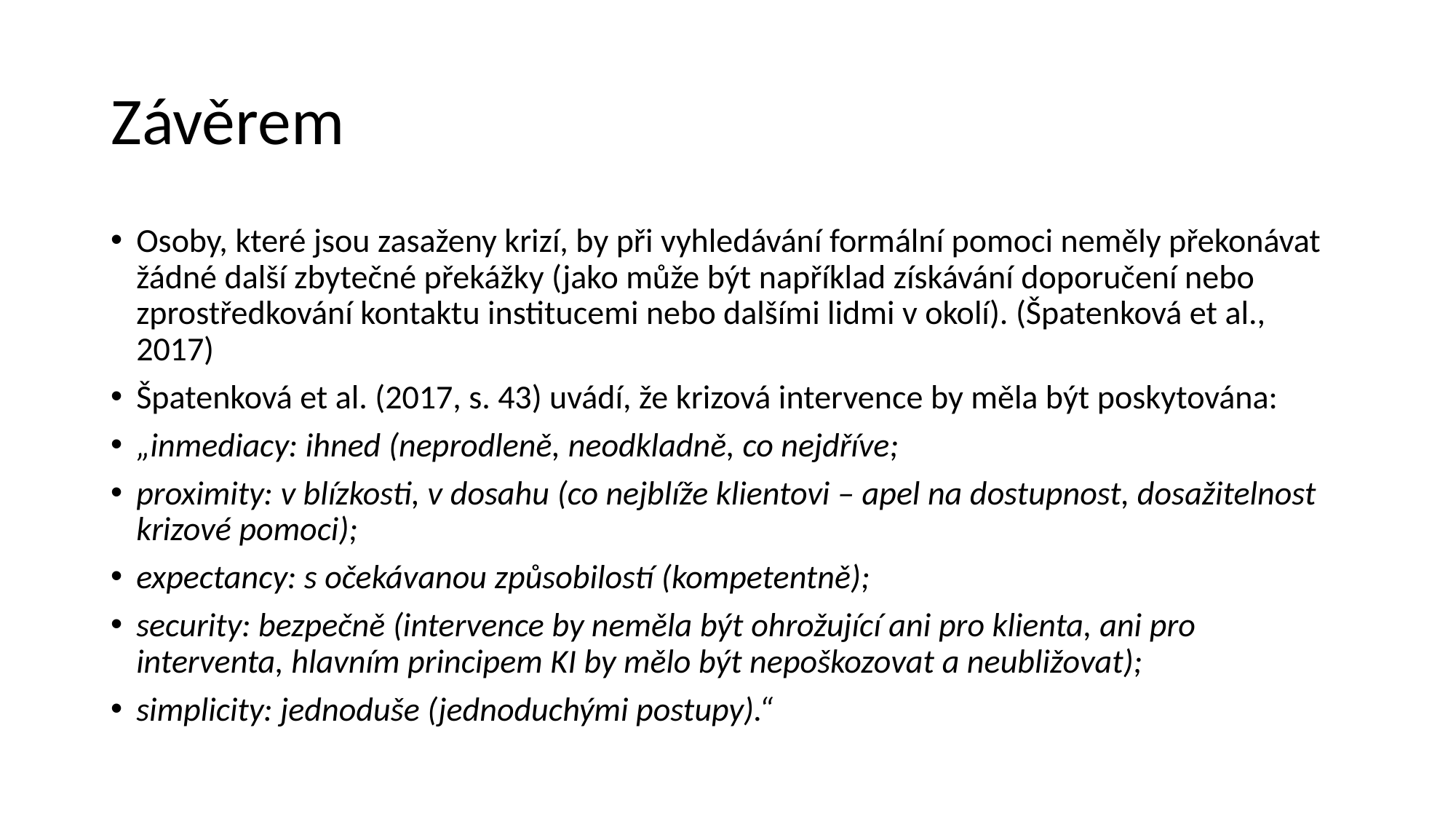

# Závěrem
Osoby, které jsou zasaženy krizí, by při vyhledávání formální pomoci neměly překonávat žádné další zbytečné překážky (jako může být například získávání doporučení nebo zprostředkování kontaktu institucemi nebo dalšími lidmi v okolí). (Špatenková et al., 2017)
Špatenková et al. (2017, s. 43) uvádí, že krizová intervence by měla být poskytována:
„inmediacy: ihned (neprodleně, neodkladně, co nejdříve;
proximity: v blízkosti, v dosahu (co nejblíže klientovi – apel na dostupnost, dosažitelnost krizové pomoci);
expectancy: s očekávanou způsobilostí (kompetentně);
security: bezpečně (intervence by neměla být ohrožující ani pro klienta, ani pro interventa, hlavním principem KI by mělo být nepoškozovat a neubližovat);
simplicity: jednoduše (jednoduchými postupy).“